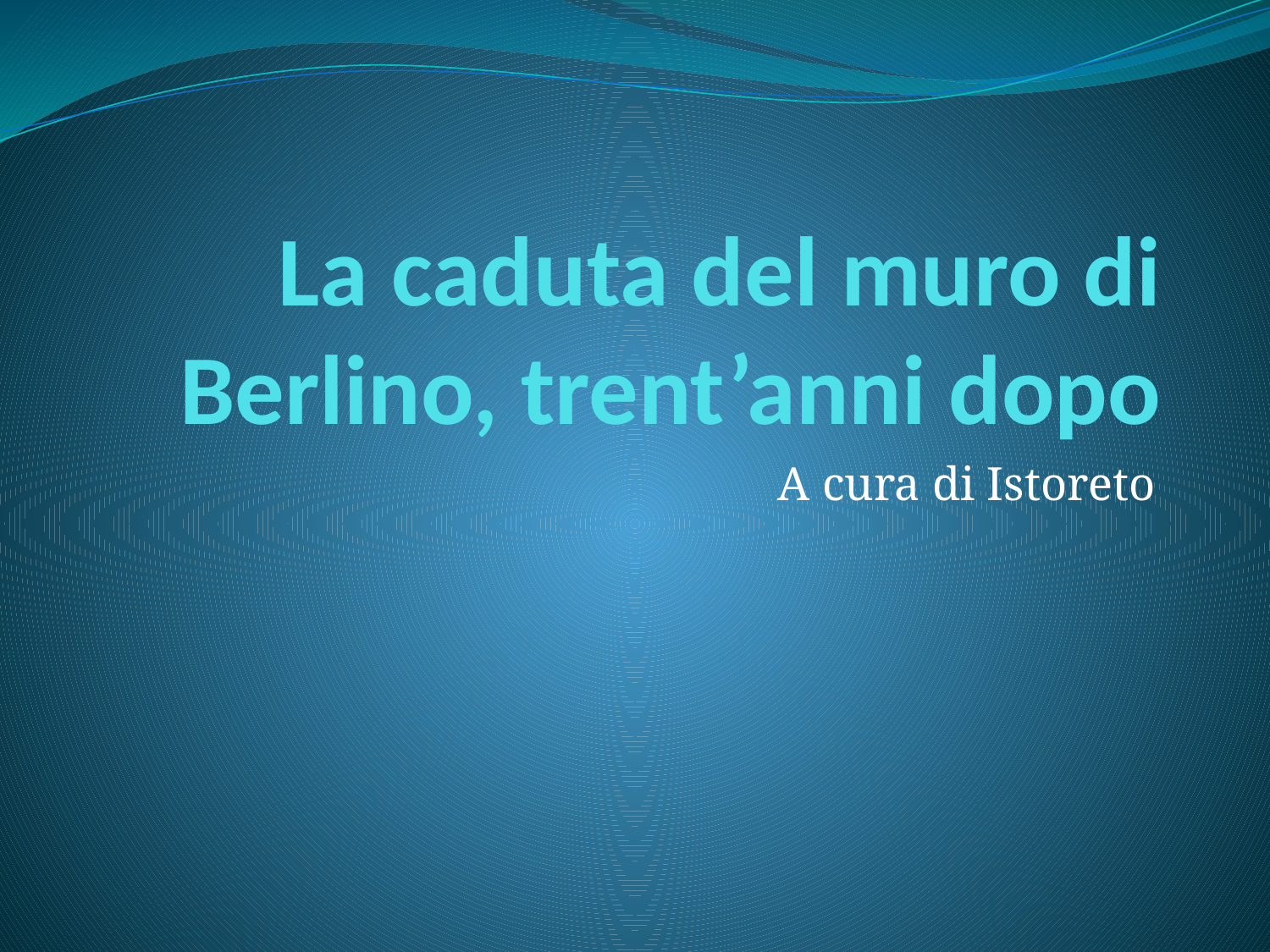

# La caduta del muro di Berlino, trent’anni dopo
A cura di Istoreto